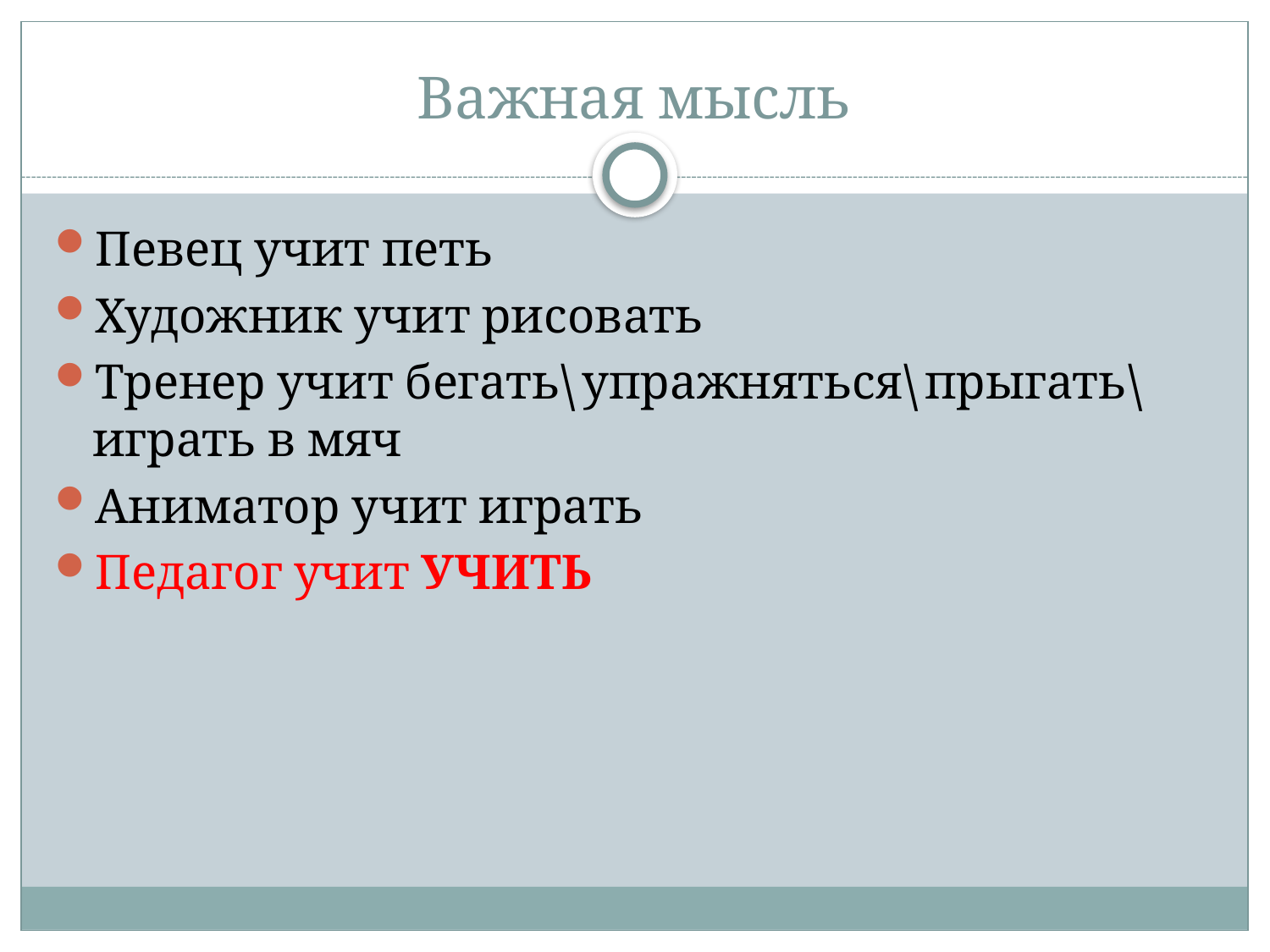

# Важная мысль
Певец учит петь
Художник учит рисовать
Тренер учит бегать\упражняться\прыгать\играть в мяч
Аниматор учит играть
Педагог учит УЧИТЬ